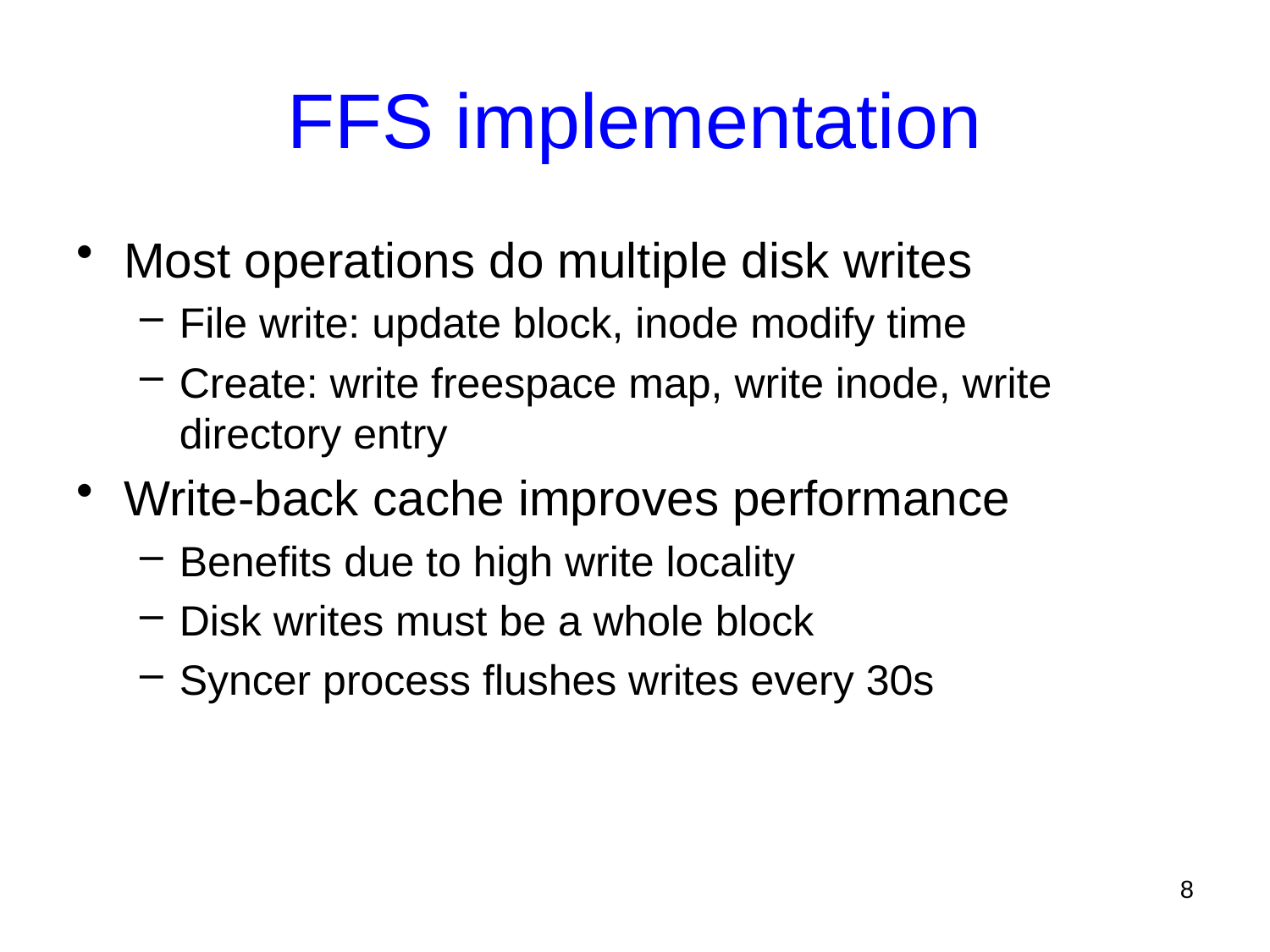

# FFS implementation
Most operations do multiple disk writes
File write: update block, inode modify time
Create: write freespace map, write inode, write directory entry
Write-back cache improves performance
Benefits due to high write locality
Disk writes must be a whole block
Syncer process flushes writes every 30s
8